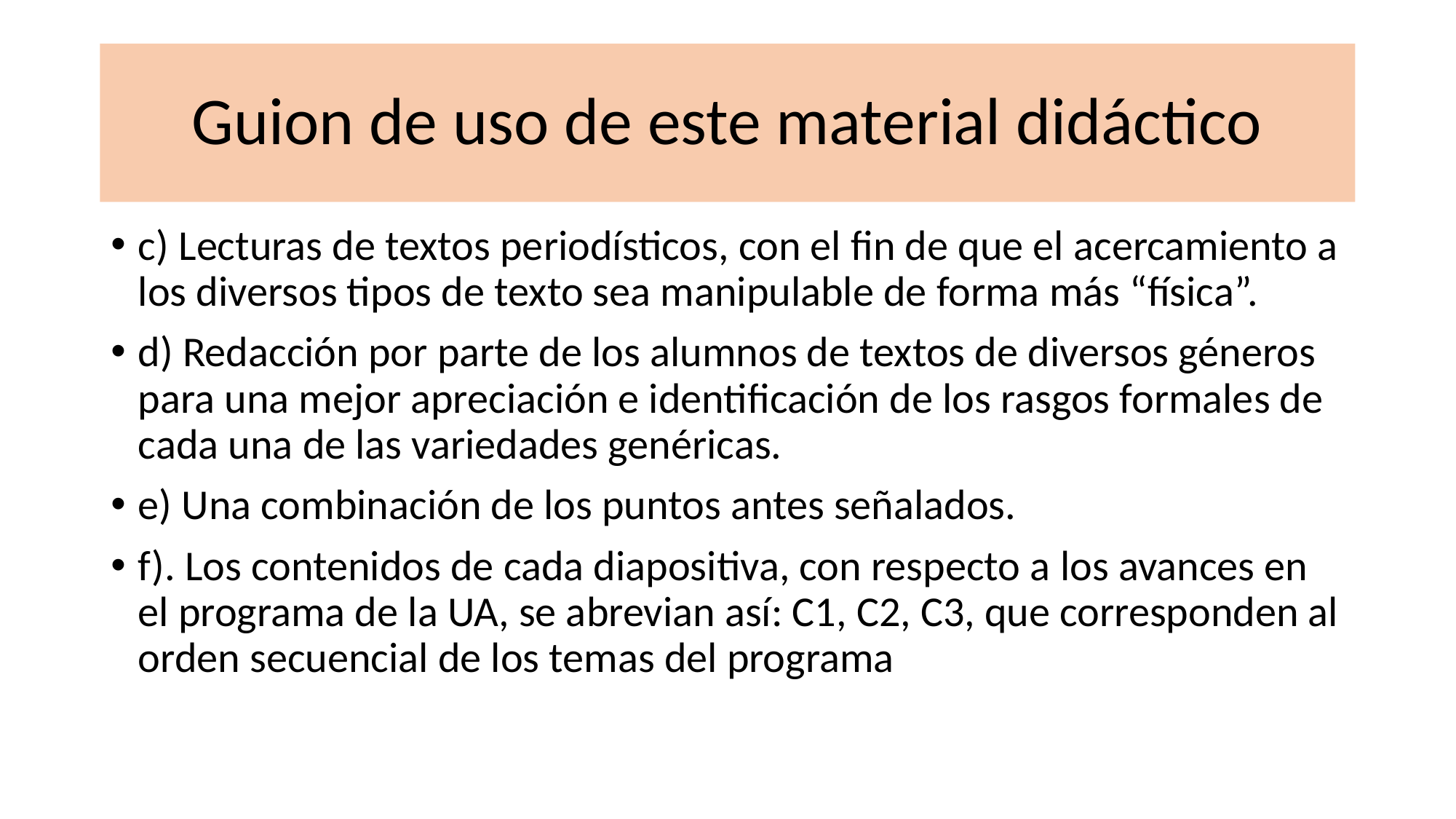

# Guion de uso de este material didáctico
c) Lecturas de textos periodísticos, con el fin de que el acercamiento a los diversos tipos de texto sea manipulable de forma más “física”.
d) Redacción por parte de los alumnos de textos de diversos géneros para una mejor apreciación e identificación de los rasgos formales de cada una de las variedades genéricas.
e) Una combinación de los puntos antes señalados.
f). Los contenidos de cada diapositiva, con respecto a los avances en el programa de la UA, se abrevian así: C1, C2, C3, que corresponden al orden secuencial de los temas del programa